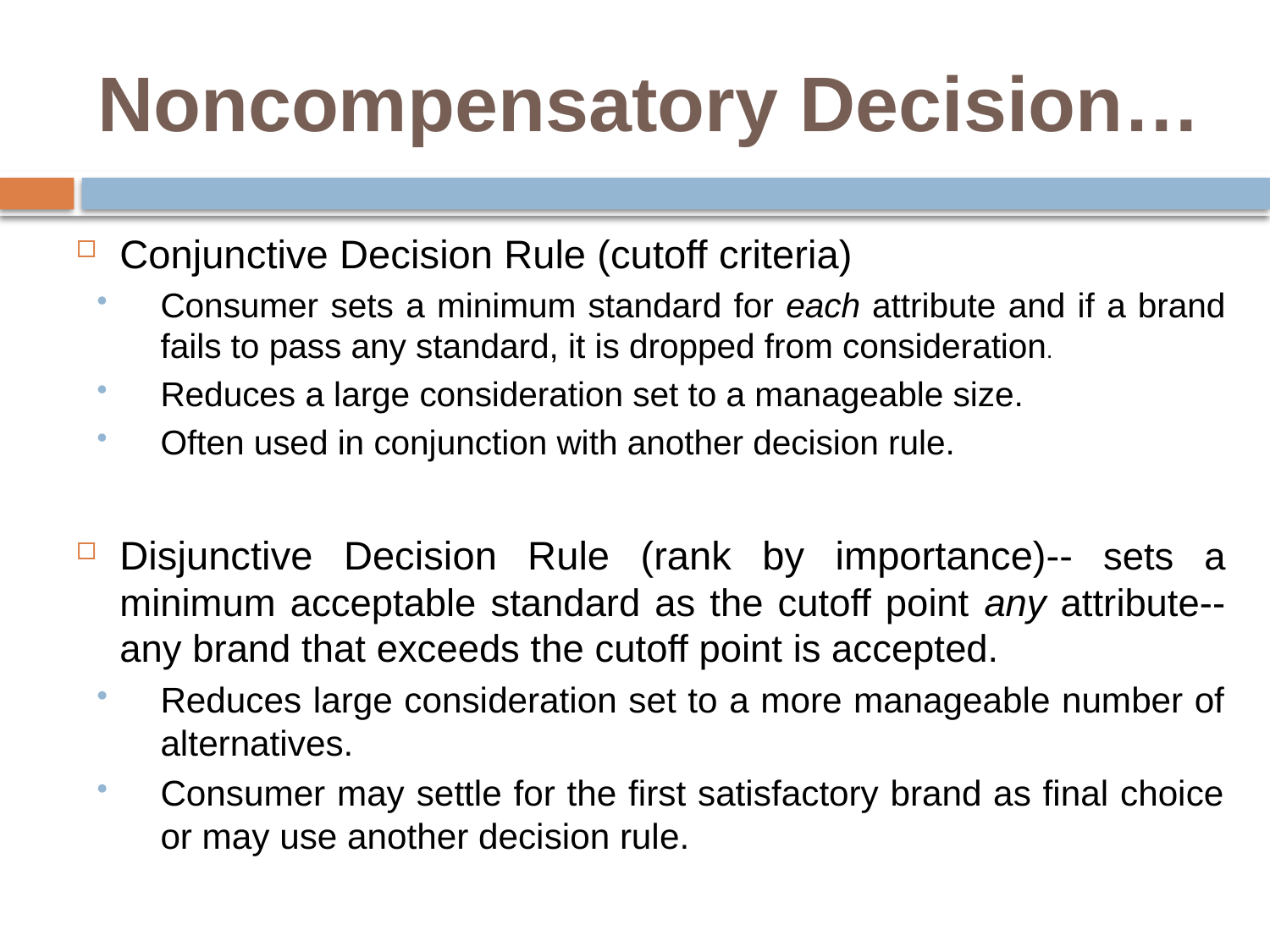

# Noncompensatory Decision…
Conjunctive Decision Rule (cutoff criteria)
Consumer sets a minimum standard for each attribute and if a brand fails to pass any standard, it is dropped from consideration.
Reduces a large consideration set to a manageable size.
Often used in conjunction with another decision rule.

Disjunctive Decision Rule (rank by importance)-- sets a minimum acceptable standard as the cutoff point any attribute--any brand that exceeds the cutoff point is accepted.
Reduces large consideration set to a more manageable number of alternatives.
Consumer may settle for the first satisfactory brand as final choice or may use another decision rule.